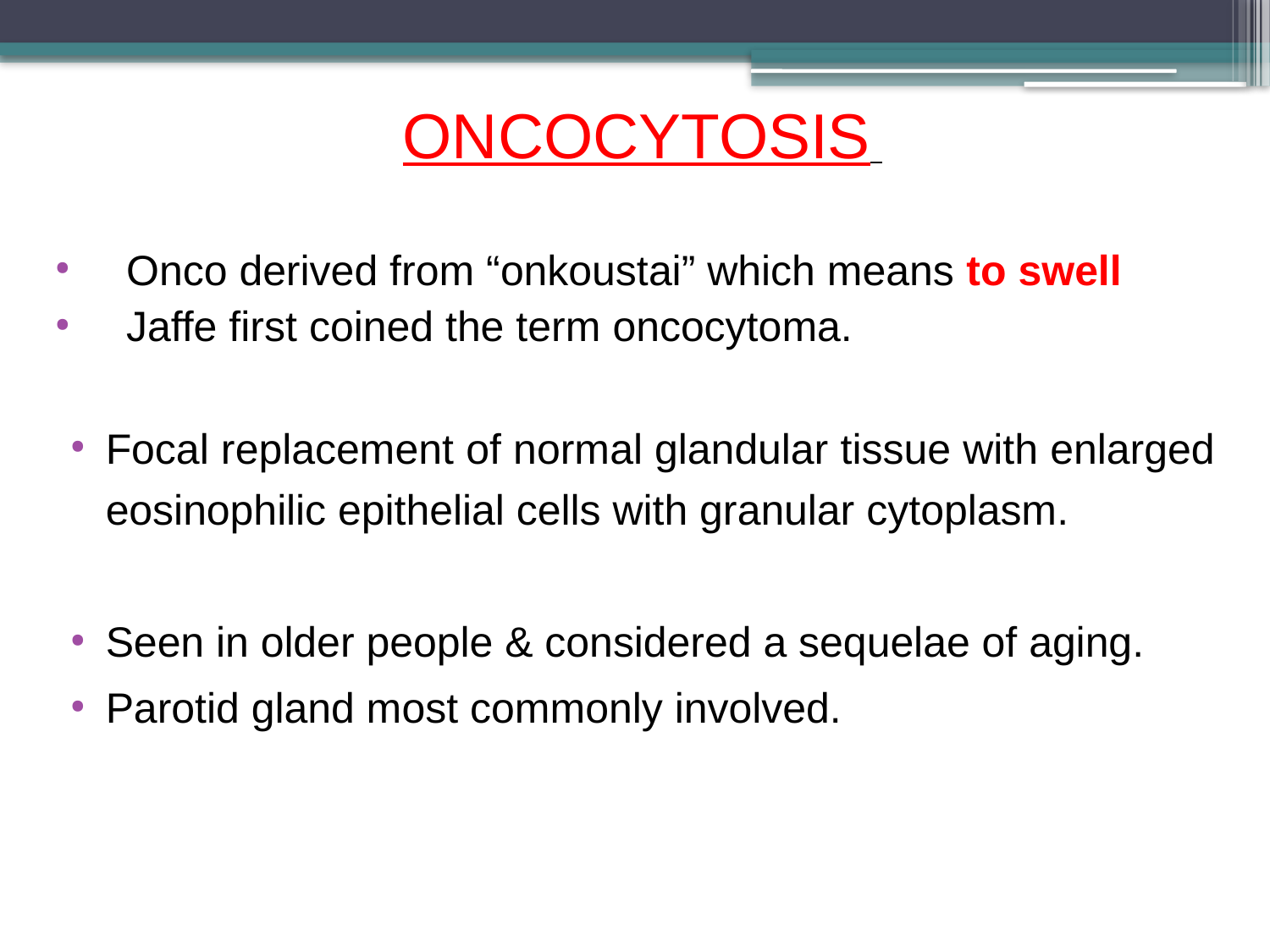

ONCOCYTOSIS

Onco derived from “onkoustai” which means to swell
Jaffe first coined the term oncocytoma.

Focal replacement of normal glandular tissue with enlarged eosinophilic epithelial cells with granular cytoplasm.

Seen in older people & considered a sequelae of aging.
Parotid gland most commonly involved.